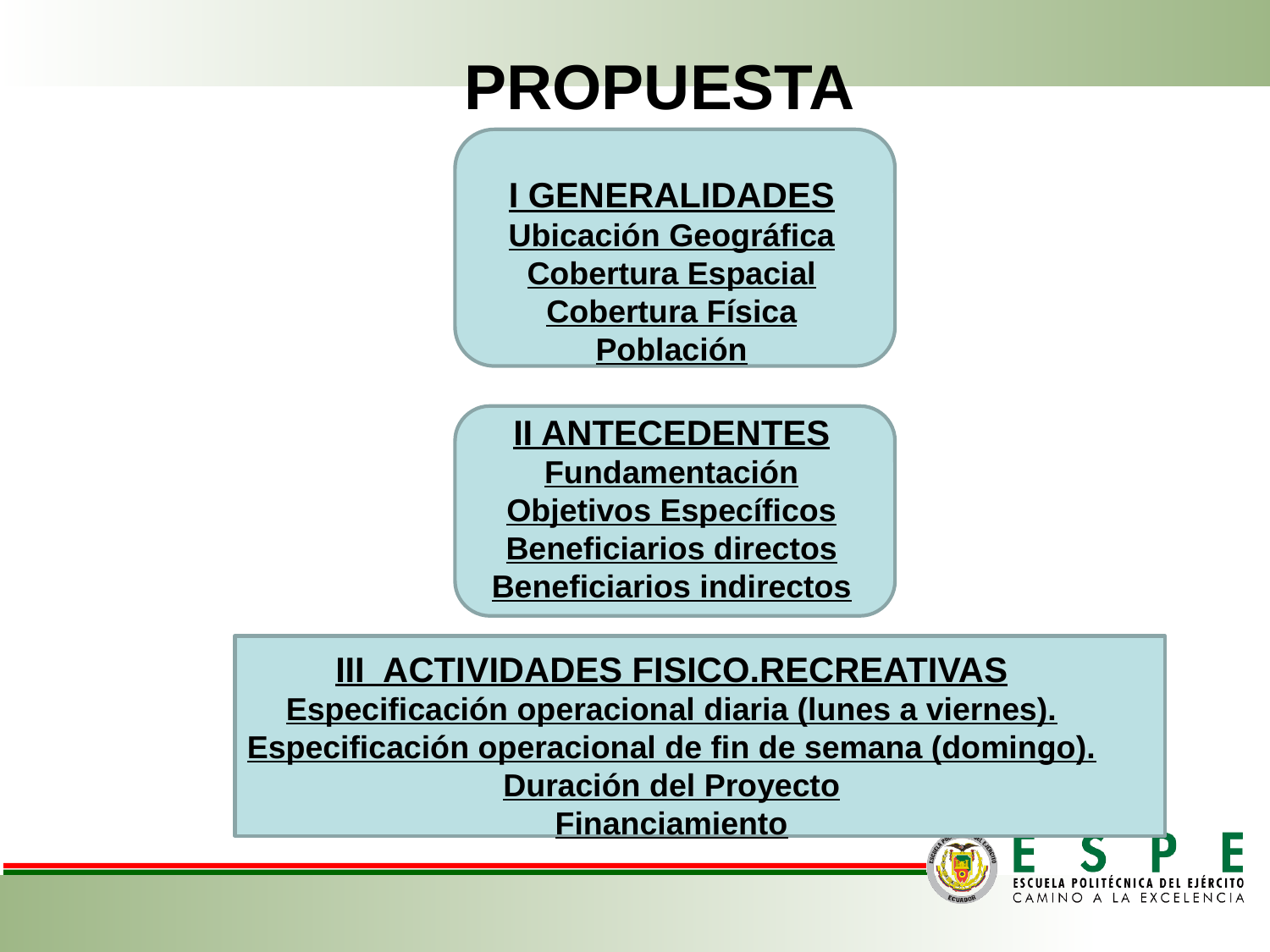

PROPUESTA

I GENERALIDADES
Ubicación Geográfica
Cobertura Espacial
Cobertura Física
Población

II ANTECEDENTES
Fundamentación
Objetivos Específicos
Beneficiarios directos
Beneficiarios indirectos

III  ACTIVIDADES FISICO.RECREATIVAS
Especificación operacional diaria (lunes a viernes).
Especificación operacional de fin de semana (domingo).
Duración del Proyecto
Financiamiento